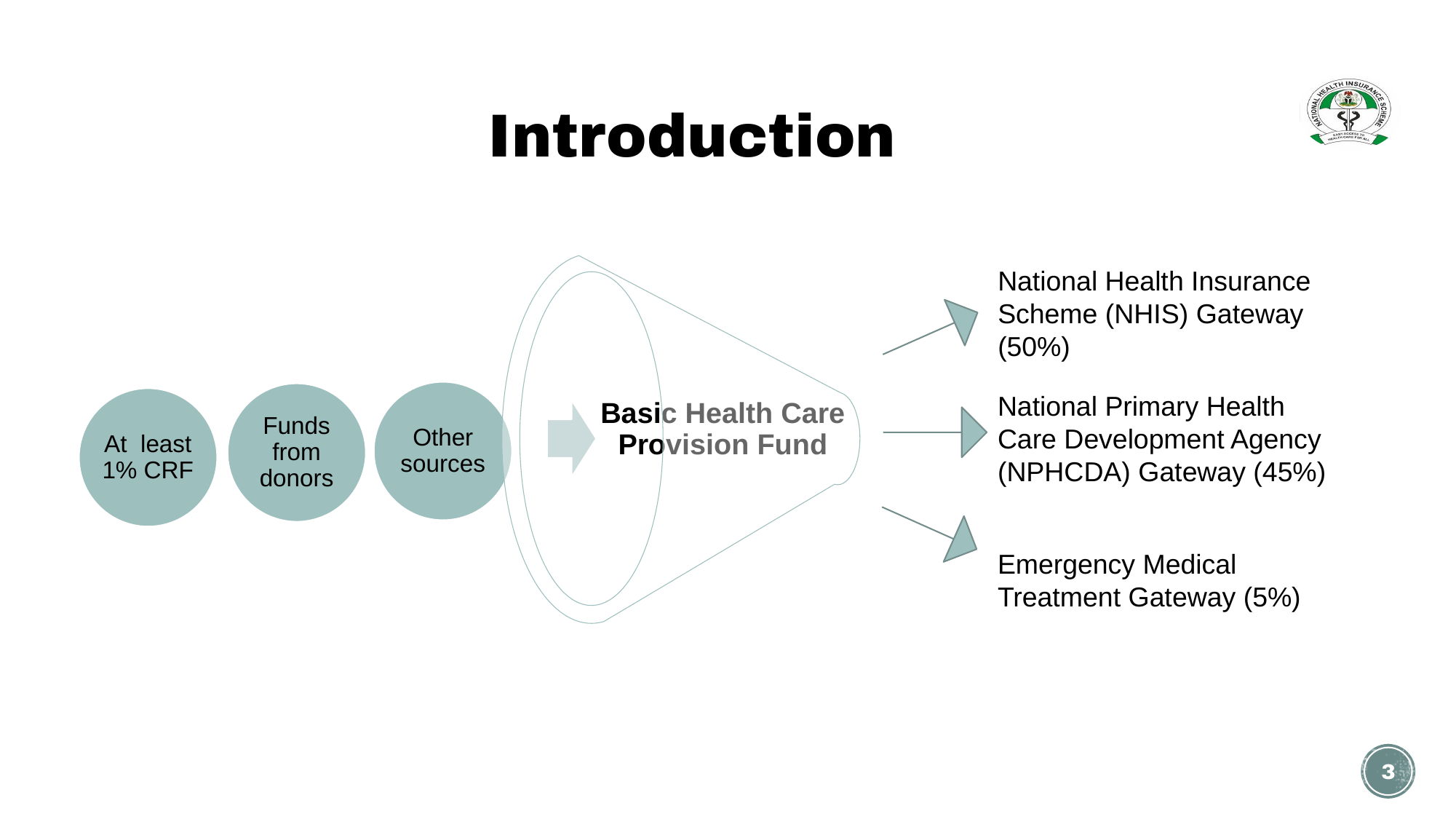

# Introduction
Basic Health Care Provision Fund
Other sources
Funds from donors
At  least 1% CRF
National Health Insurance Scheme (NHIS) Gateway (50%)

National Primary Health Care Development Agency (NPHCDA) Gateway (45%)

Emergency Medical Treatment Gateway (5%)
3